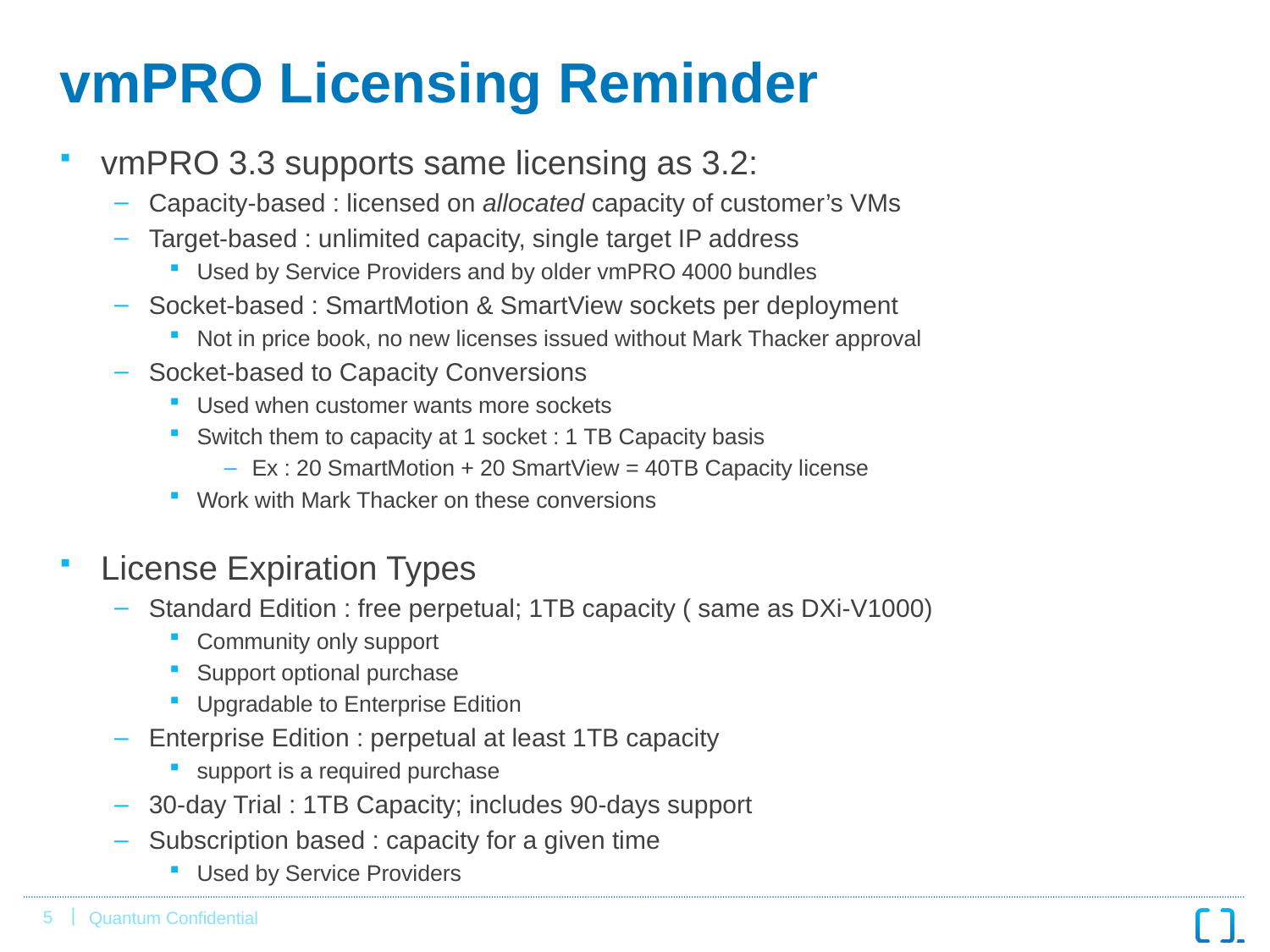

# vmPRO Licensing Reminder
vmPRO 3.3 supports same licensing as 3.2:
Capacity-based : licensed on allocated capacity of customer’s VMs
Target-based : unlimited capacity, single target IP address
Used by Service Providers and by older vmPRO 4000 bundles
Socket-based : SmartMotion & SmartView sockets per deployment
Not in price book, no new licenses issued without Mark Thacker approval
Socket-based to Capacity Conversions
Used when customer wants more sockets
Switch them to capacity at 1 socket : 1 TB Capacity basis
Ex : 20 SmartMotion + 20 SmartView = 40TB Capacity license
Work with Mark Thacker on these conversions
License Expiration Types
Standard Edition : free perpetual; 1TB capacity ( same as DXi-V1000)
Community only support
Support optional purchase
Upgradable to Enterprise Edition
Enterprise Edition : perpetual at least 1TB capacity
support is a required purchase
30-day Trial : 1TB Capacity; includes 90-days support
Subscription based : capacity for a given time
Used by Service Providers